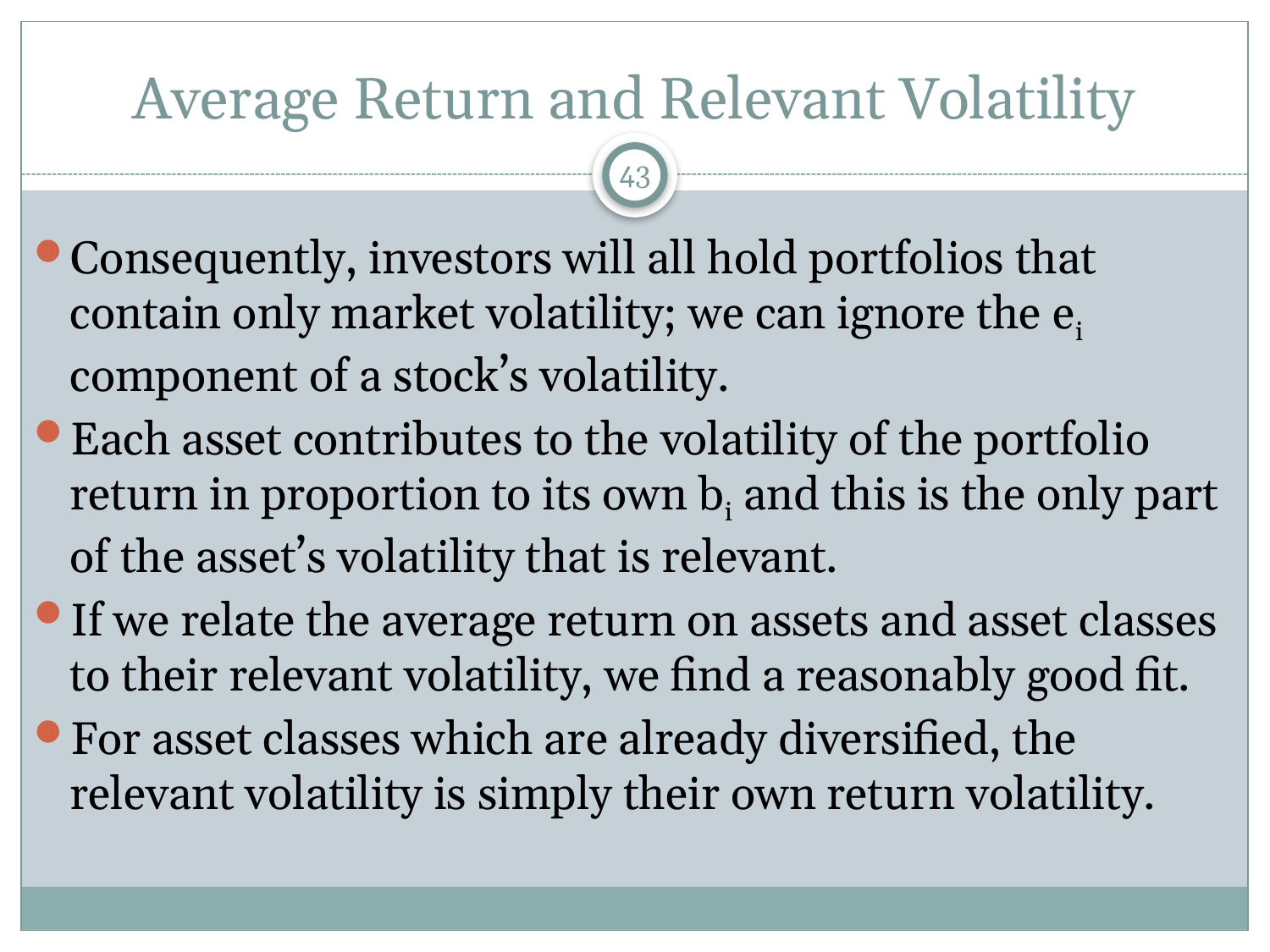

# Average Return and Relevant Volatility
43
Consequently, investors will all hold portfolios that contain only market volatility; we can ignore the ei component of a stock’s volatility.
Each asset contributes to the volatility of the portfolio return in proportion to its own bi and this is the only part of the asset’s volatility that is relevant.
If we relate the average return on assets and asset classes to their relevant volatility, we find a reasonably good fit.
For asset classes which are already diversified, the relevant volatility is simply their own return volatility.